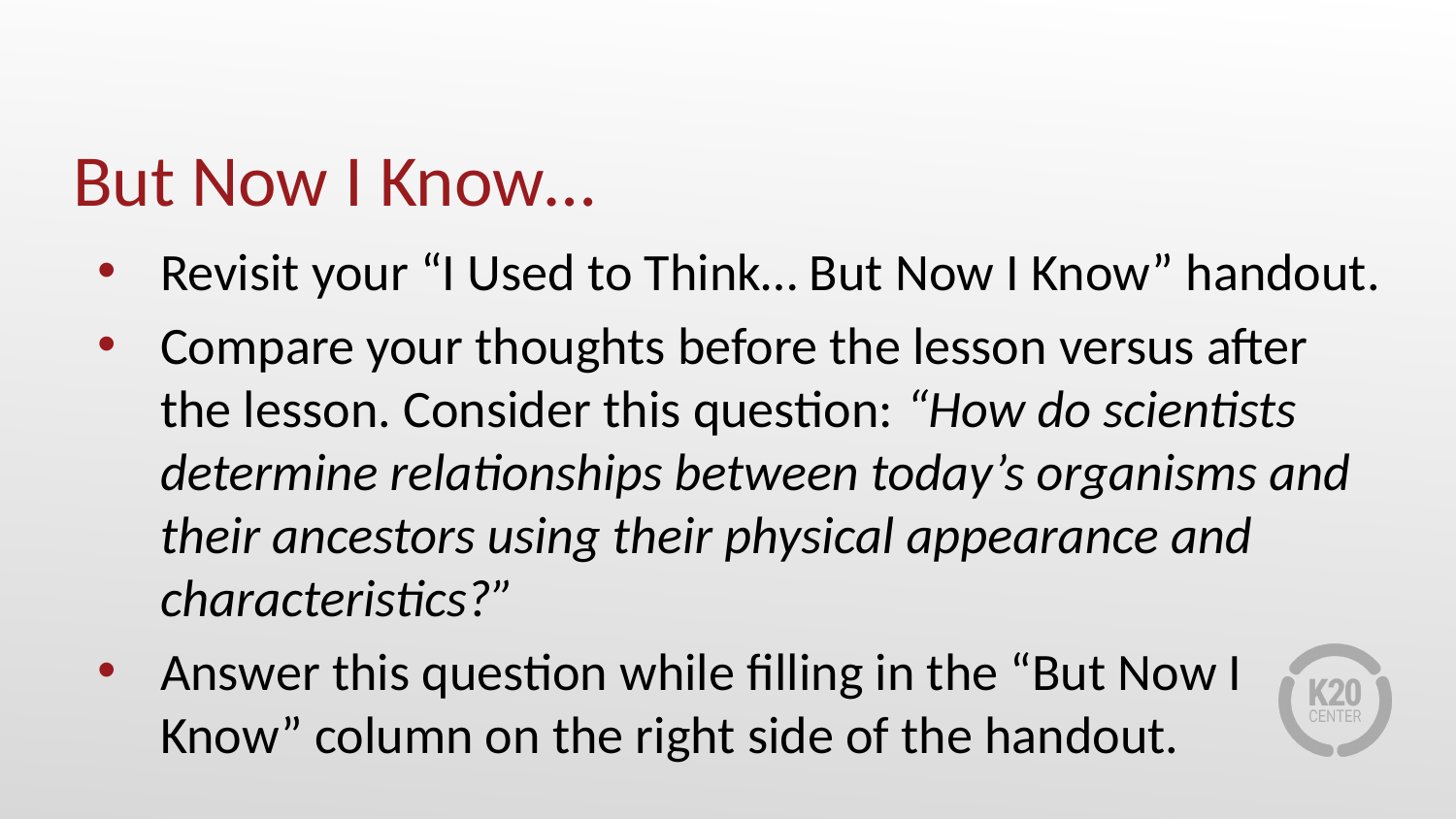

# But Now I Know…
Revisit your “I Used to Think… But Now I Know” handout.
Compare your thoughts before the lesson versus after the lesson. Consider this question: “How do scientists determine relationships between today’s organisms and their ancestors using their physical appearance and characteristics?”
Answer this question while filling in the “But Now I Know” column on the right side of the handout.